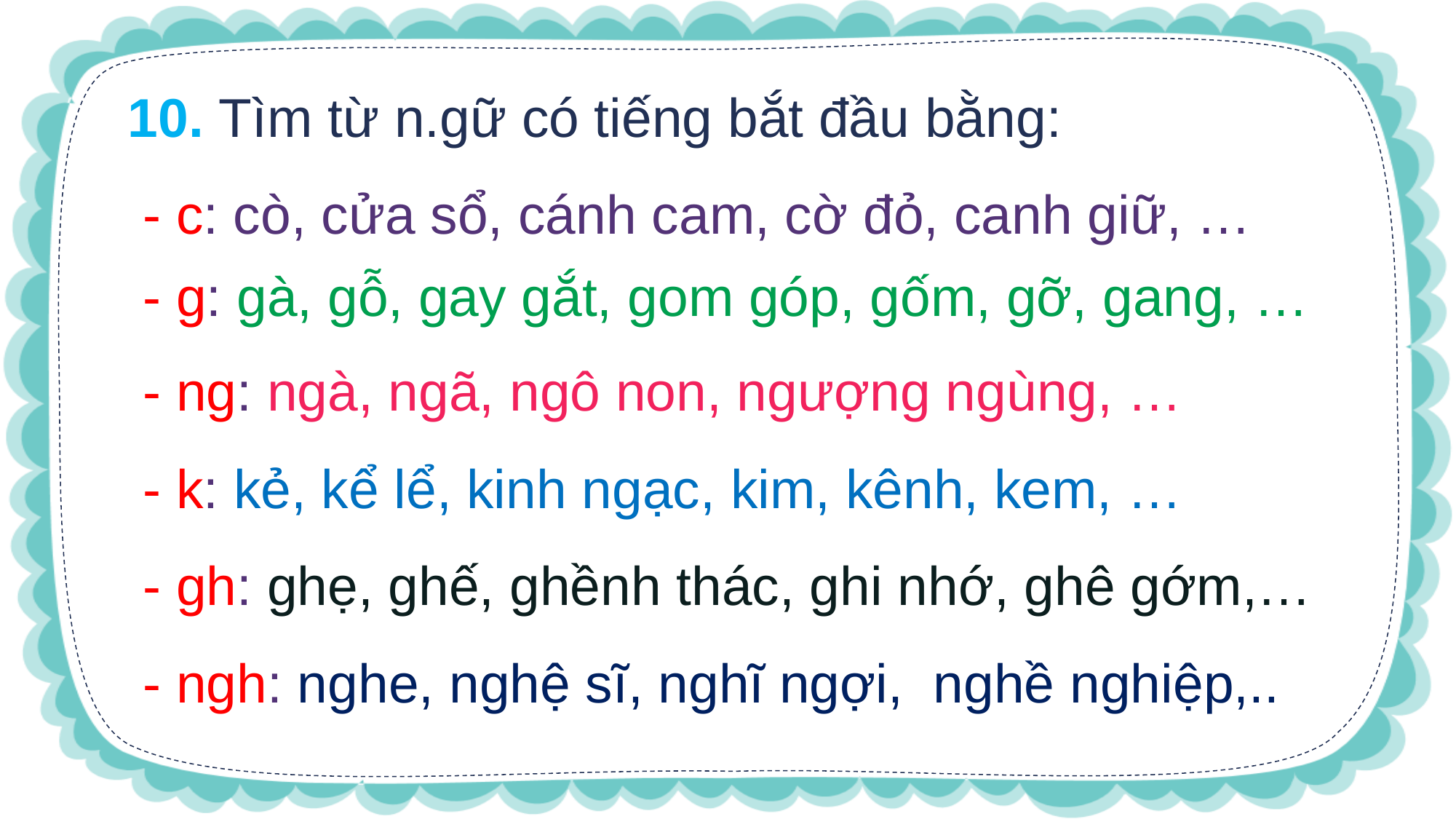

10. Tìm từ n.gữ có tiếng bắt đầu bằng:
- c: cò, cửa sổ, cánh cam, cờ đỏ, canh giữ, …
- g: gà, gỗ, gay gắt, gom góp, gốm, gỡ, gang, …
- ng: ngà, ngã, ngô non, ngượng ngùng, …
- k: kẻ, kể lể, kinh ngạc, kim, kênh, kem, …
- gh: ghẹ, ghế, ghềnh thác, ghi nhớ, ghê gớm,…
- ngh: nghe, nghệ sĩ, nghĩ ngợi,  nghề nghiệp,..